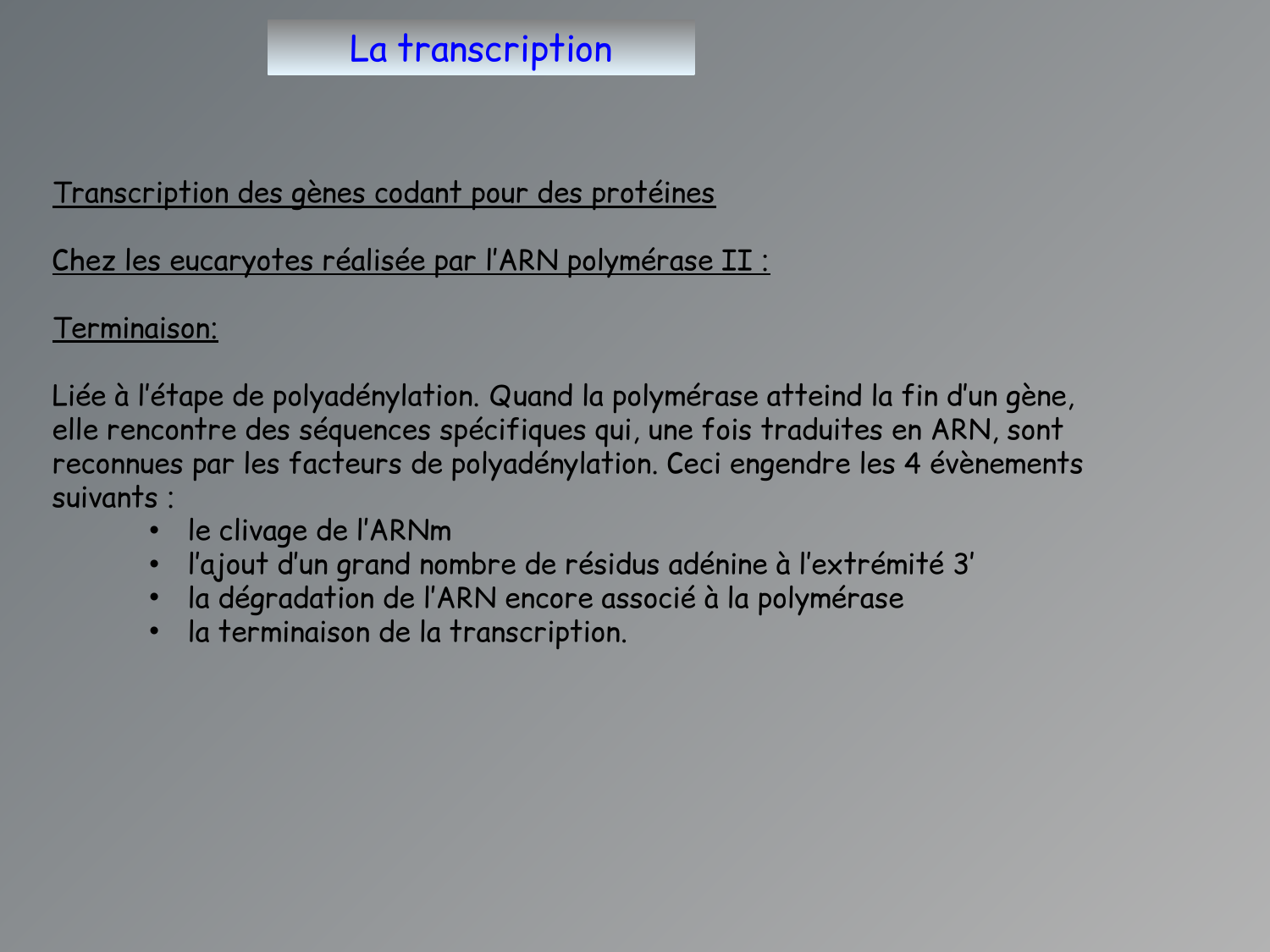

La transcription
Transcription des gènes codant pour des protéines

Chez les eucaryotes réalisée par l’ARN polymérase II :

Terminaison:

Liée à l’étape de polyadénylation. Quand la polymérase atteind la fin d’un gène, elle rencontre des séquences spécifiques qui, une fois traduites en ARN, sont reconnues par les facteurs de polyadénylation. Ceci engendre les 4 évènements suivants :
 le clivage de l’ARNm
 l’ajout d’un grand nombre de résidus adénine à l’extrémité 3’
 la dégradation de l’ARN encore associé à la polymérase
 la terminaison de la transcription.